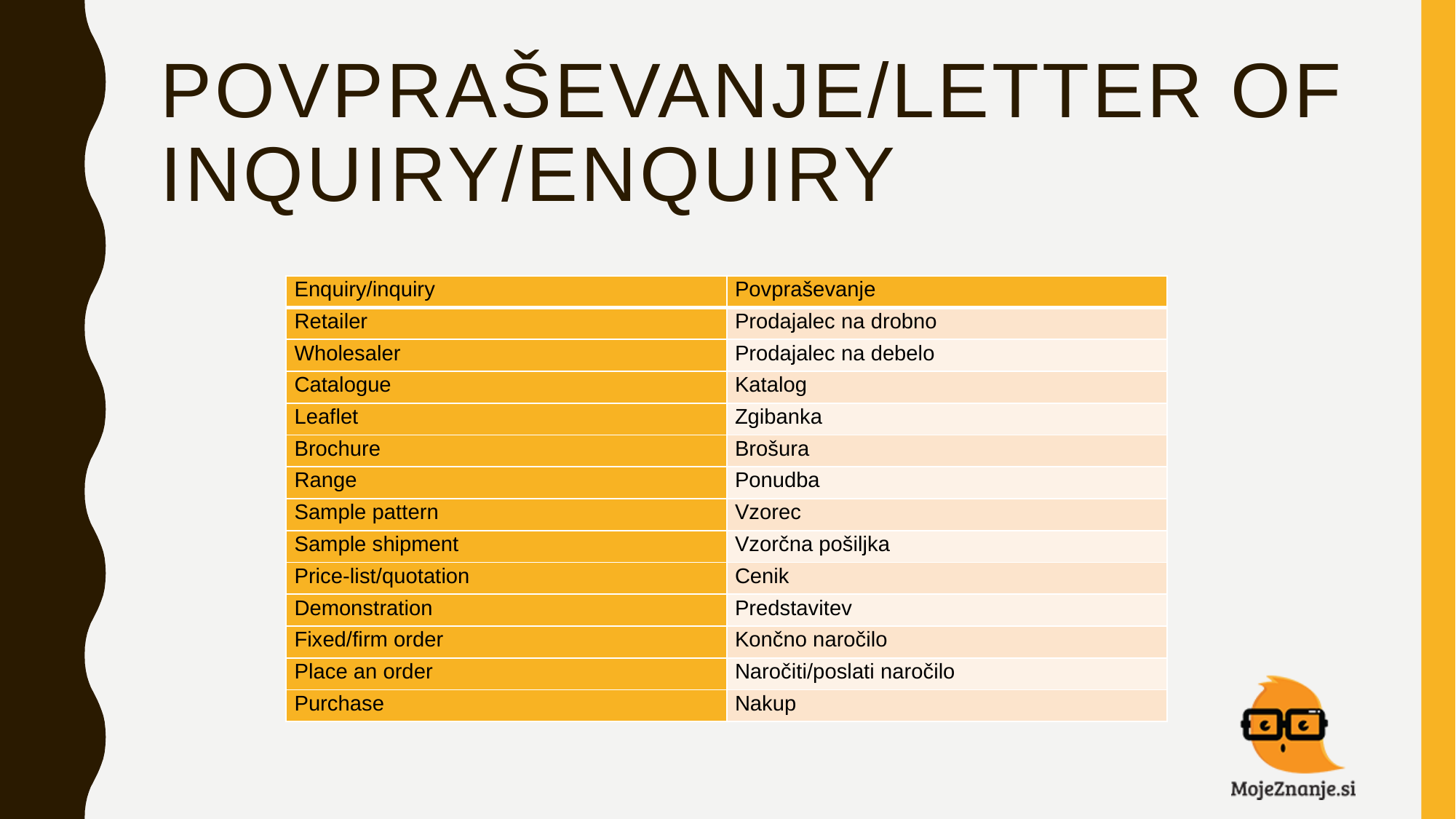

# POVPRAŠEVANJE/LETTER OF INQUIRY/ENQUIRY
| Enquiry/inquiry | Povpraševanje |
| --- | --- |
| Retailer | Prodajalec na drobno |
| Wholesaler | Prodajalec na debelo |
| Catalogue | Katalog |
| Leaflet | Zgibanka |
| Brochure | Brošura |
| Range | Ponudba |
| Sample pattern | Vzorec |
| Sample shipment | Vzorčna pošiljka |
| Price-list/quotation | Cenik |
| Demonstration | Predstavitev |
| Fixed/firm order | Končno naročilo |
| Place an order | Naročiti/poslati naročilo |
| Purchase | Nakup |